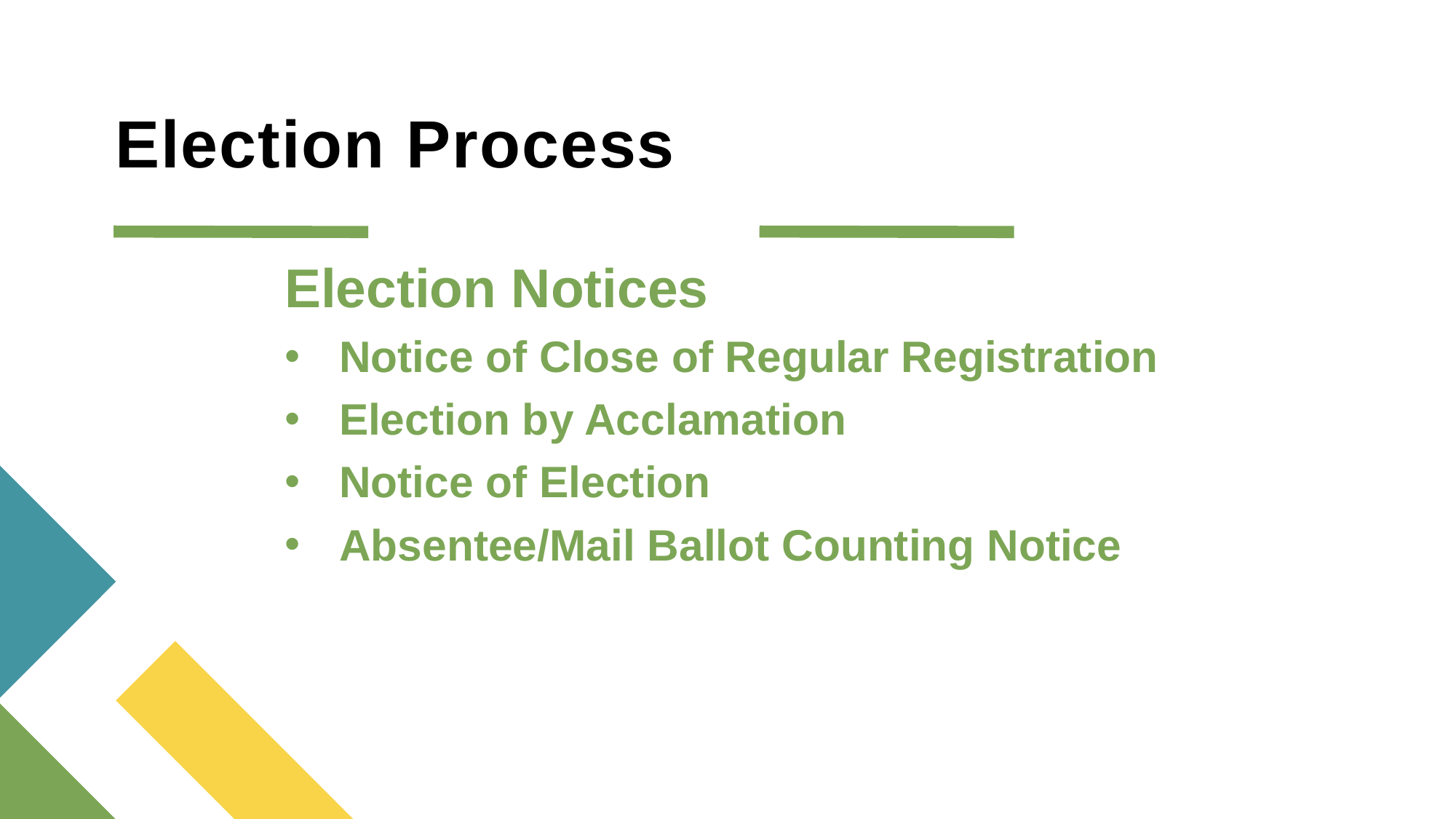

# Election Process
Election Notices
Notice of Close of Regular Registration
Election by Acclamation
Notice of Election
Absentee/Mail Ballot Counting Notice